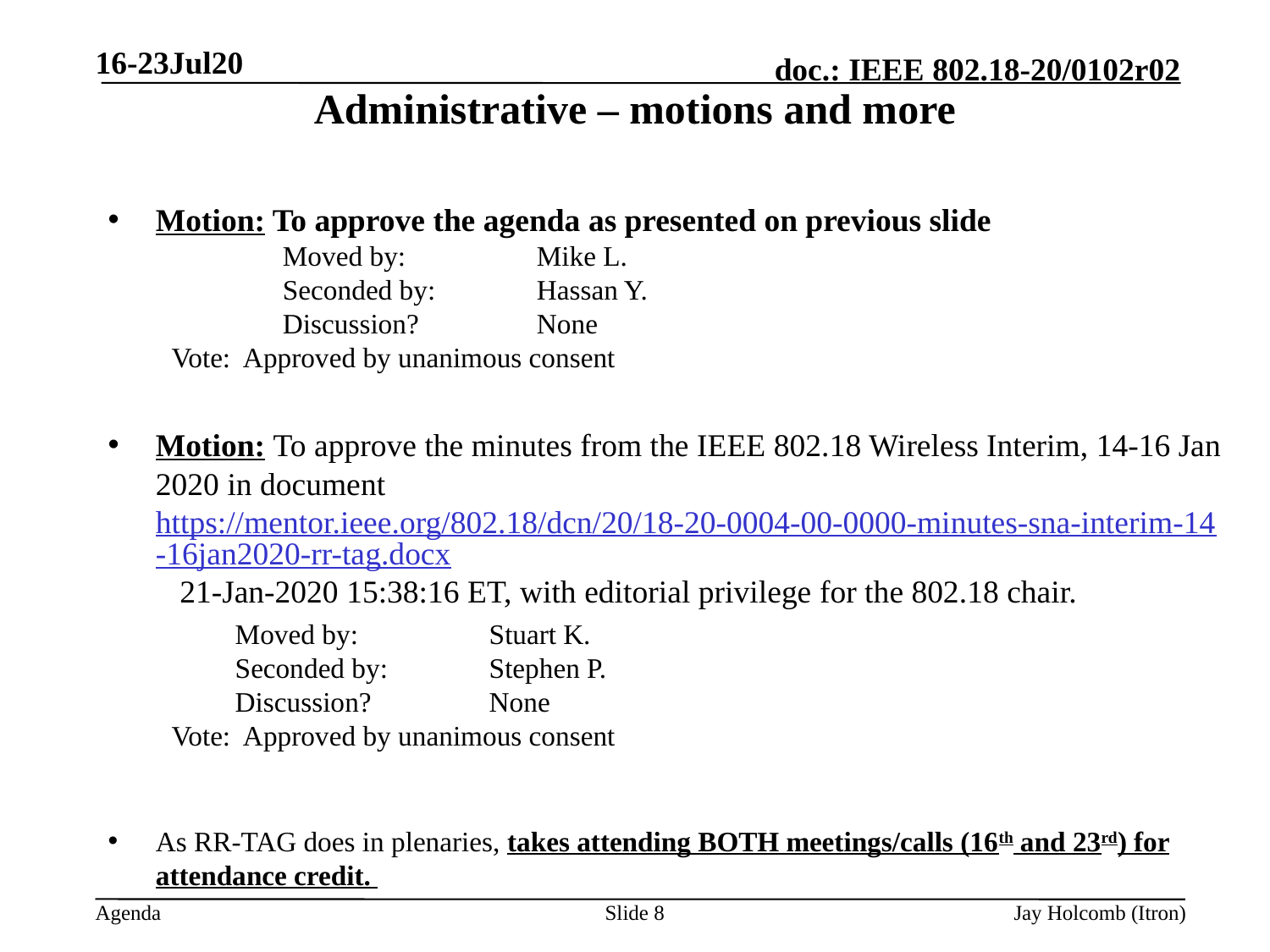

16-23Jul20
# Administrative – motions and more

Motion: To approve the agenda as presented on previous slide
		Moved by: 	Mike L.
		Seconded by: 	Hassan Y.
		Discussion?  	None
Vote:  Approved by unanimous consent

Motion: To approve the minutes from the IEEE 802.18 Wireless Interim, 14-16 Jan 2020 in document https://mentor.ieee.org/802.18/dcn/20/18-20-0004-00-0000-minutes-sna-interim-14-16jan2020-rr-tag.docx   21-Jan-2020 15:38:16 ET, with editorial privilege for the 802.18 chair.
	Moved by:  	Stuart K.
	Seconded by:	Stephen P.
	Discussion?  	None
Vote:  Approved by unanimous consent

As RR-TAG does in plenaries, takes attending BOTH meetings/calls (16th and 23rd) for attendance credit.

Slide 8
Jay Holcomb (Itron)